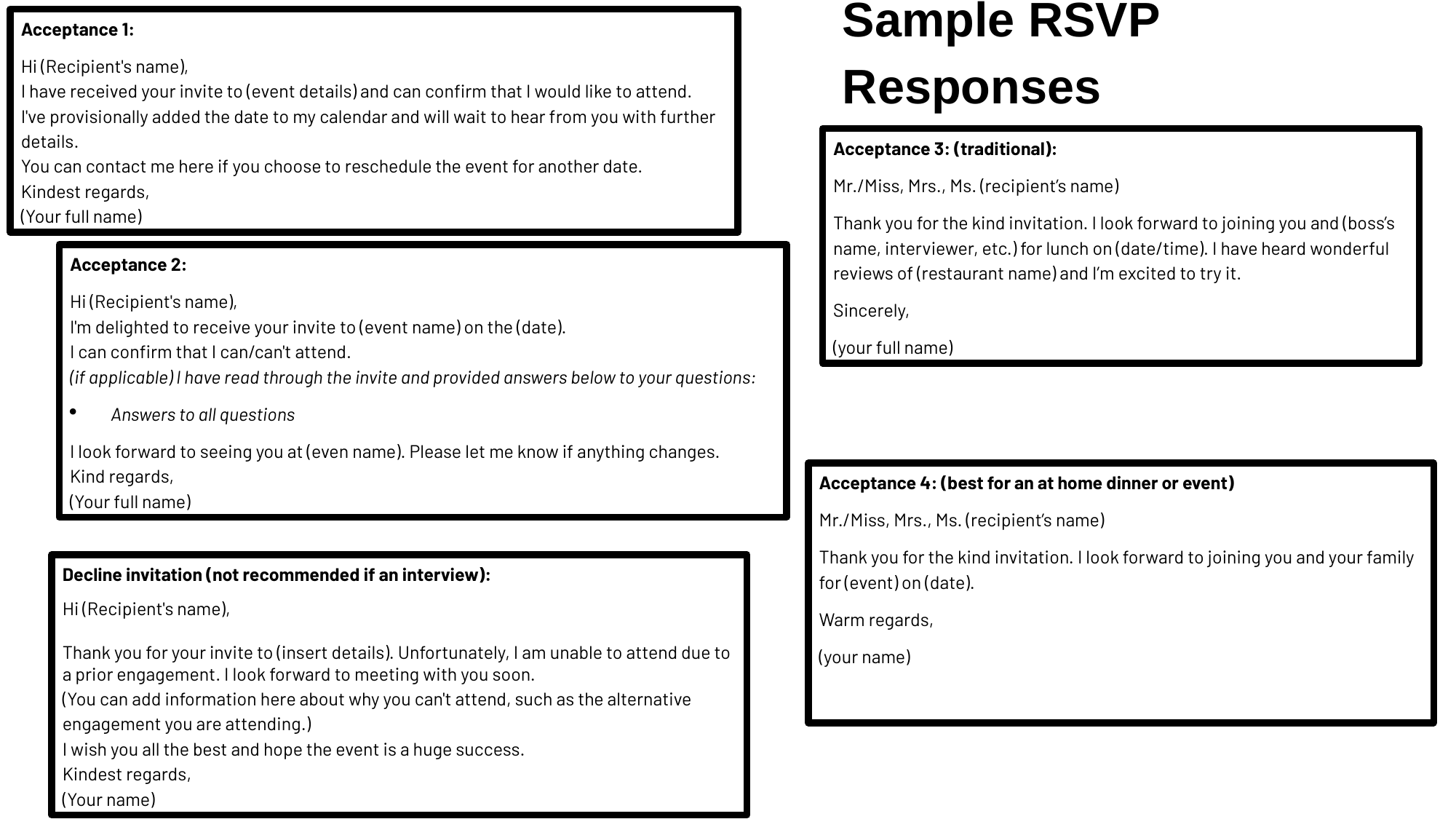

Acceptance 1:
Hi (Recipient's name),
I have received your invite to (event details) and can confirm that I would like to attend.
I've provisionally added the date to my calendar and will wait to hear from you with further details.
You can contact me here if you choose to reschedule the event for another date.
Kindest regards,
(Your full name)
# Sample RSVP Responses
Acceptance 3: (traditional):
Mr./Miss, Mrs., Ms. (recipient’s name)
Thank you for the kind invitation. I look forward to joining you and (boss’s name, interviewer, etc.) for lunch on (date/time). I have heard wonderful reviews of (restaurant name) and I’m excited to try it.
Sincerely,
(your full name)
Acceptance 2:
Hi (Recipient's name),
I'm delighted to receive your invite to (event name) on the (date).
I can confirm that I can/can't attend.
(if applicable) I have read through the invite and provided answers below to your questions:
Answers to all questions
I look forward to seeing you at (even name). Please let me know if anything changes.
Kind regards,
(Your full name)
Acceptance 4: (best for an at home dinner or event)
Mr./Miss, Mrs., Ms. (recipient’s name)
Thank you for the kind invitation. I look forward to joining you and your family for (event) on (date).
Warm regards,
(your name)
Decline invitation (not recommended if an interview):
Hi (Recipient's name),
Thank you for your invite to (insert details). Unfortunately, I am unable to attend due to a prior engagement. I look forward to meeting with you soon.
(You can add information here about why you can't attend, such as the alternative engagement you are attending.)
I wish you all the best and hope the event is a huge success.
Kindest regards,
(Your name)